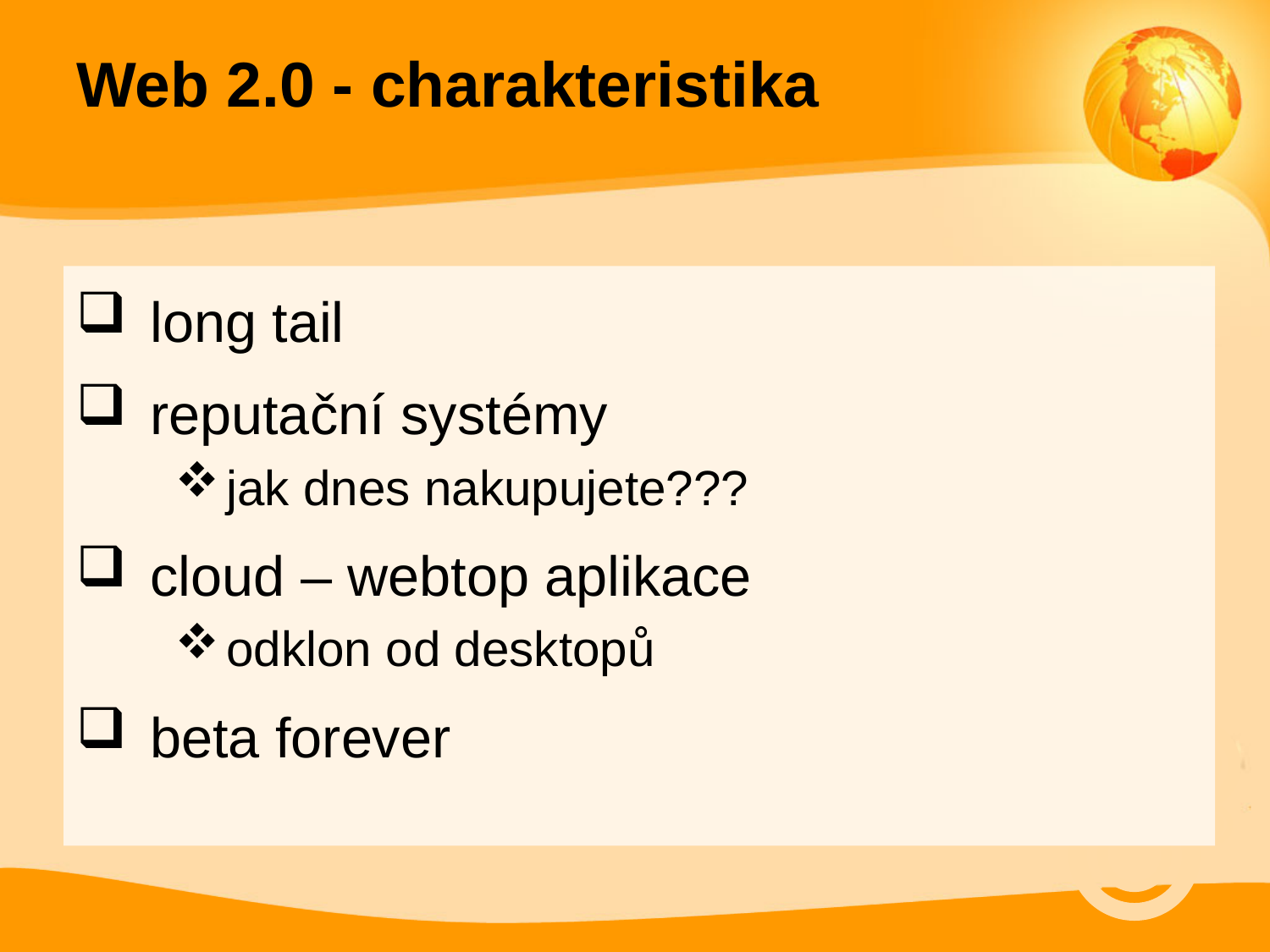

Web 2.0 - charakteristika
long tail
reputační systémy
jak dnes nakupujete???
cloud – webtop aplikace
odklon od desktopů
beta forever